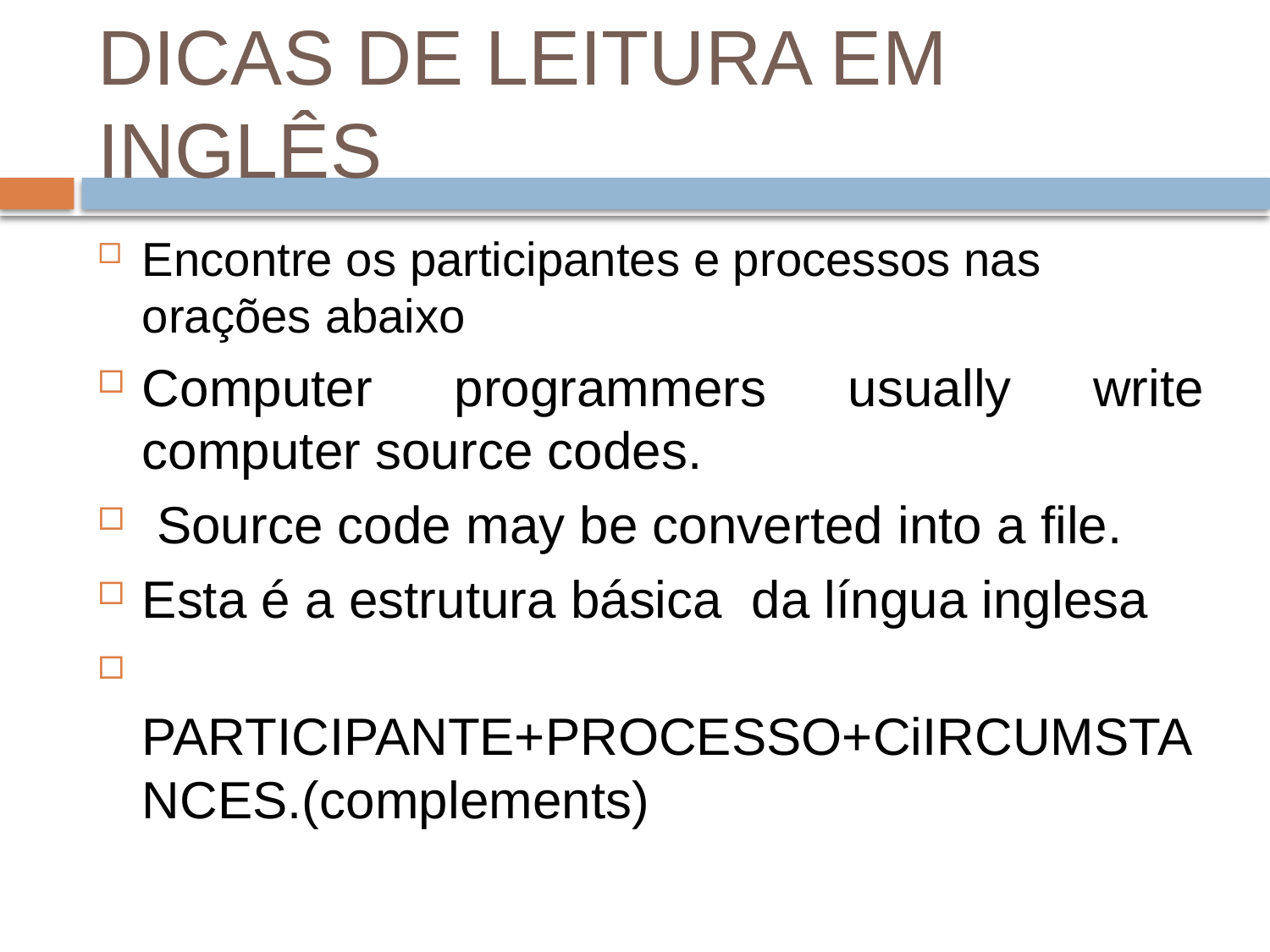

# DICAS DE LEITURA EM INGLÊS
Encontre os participantes e processos nas orações abaixo
Computer programmers usually write computer source codes.
 Source code may be converted into a file.
Esta é a estrutura básica  da língua inglesa
 PARTICIPANTE+PROCESSO+CiIRCUMSTANCES.(complements)